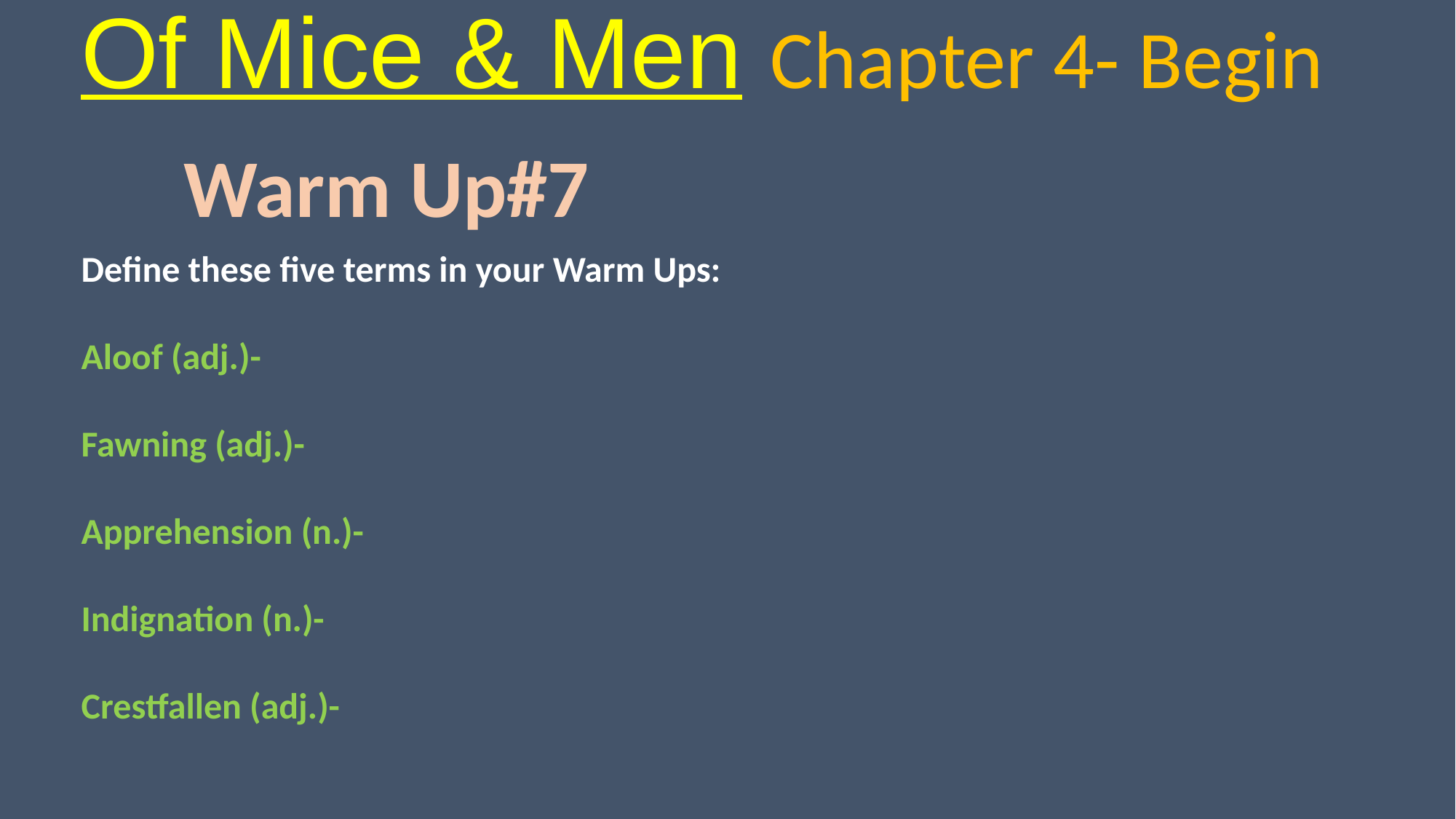

Of Mice & Men Chapter 4- Begin
Warm Up#7
Define these five terms in your Warm Ups:

Aloof (adj.)-

Fawning (adj.)-

Apprehension (n.)-

Indignation (n.)-

Crestfallen (adj.)-